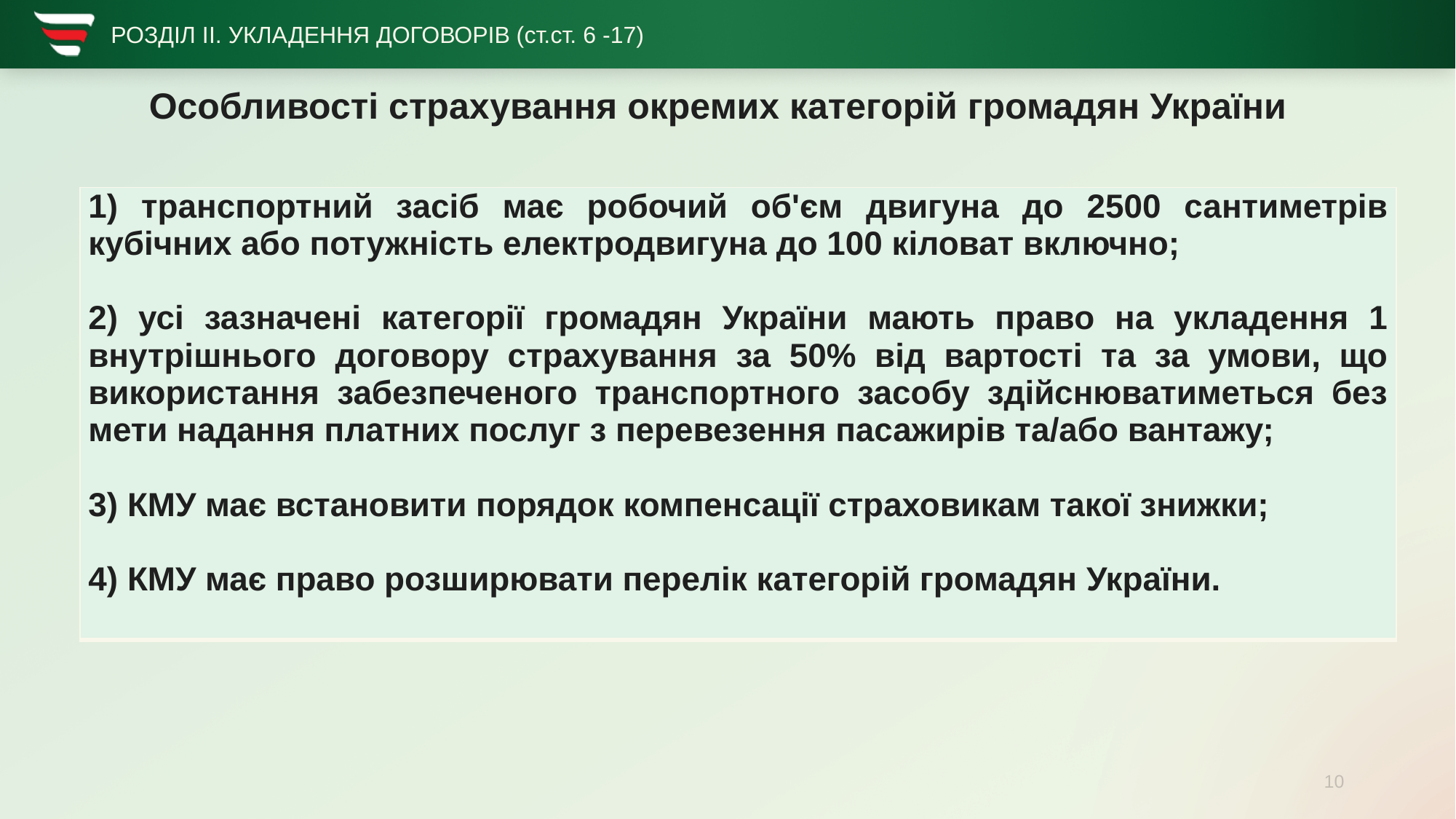

# РОЗДІЛ ІІ. УКЛАДЕННЯ ДОГОВОРІВ (ст.ст. 6 -17)
Особливості страхування окремих категорій громадян України

| 1) транспортний засіб має робочий об'єм двигуна до 2500 сантиметрів кубічних або потужність електродвигуна до 100 кіловат включно; 2) усі зазначені категорії громадян України мають право на укладення 1 внутрішнього договору страхування за 50% від вартості та за умови, що використання забезпеченого транспортного засобу здійснюватиметься без мети надання платних послуг з перевезення пасажирів та/або вантажу; 3) КМУ має встановити порядок компенсації страховикам такої знижки; 4) КМУ має право розширювати перелік категорій громадян України. |
| --- |
10